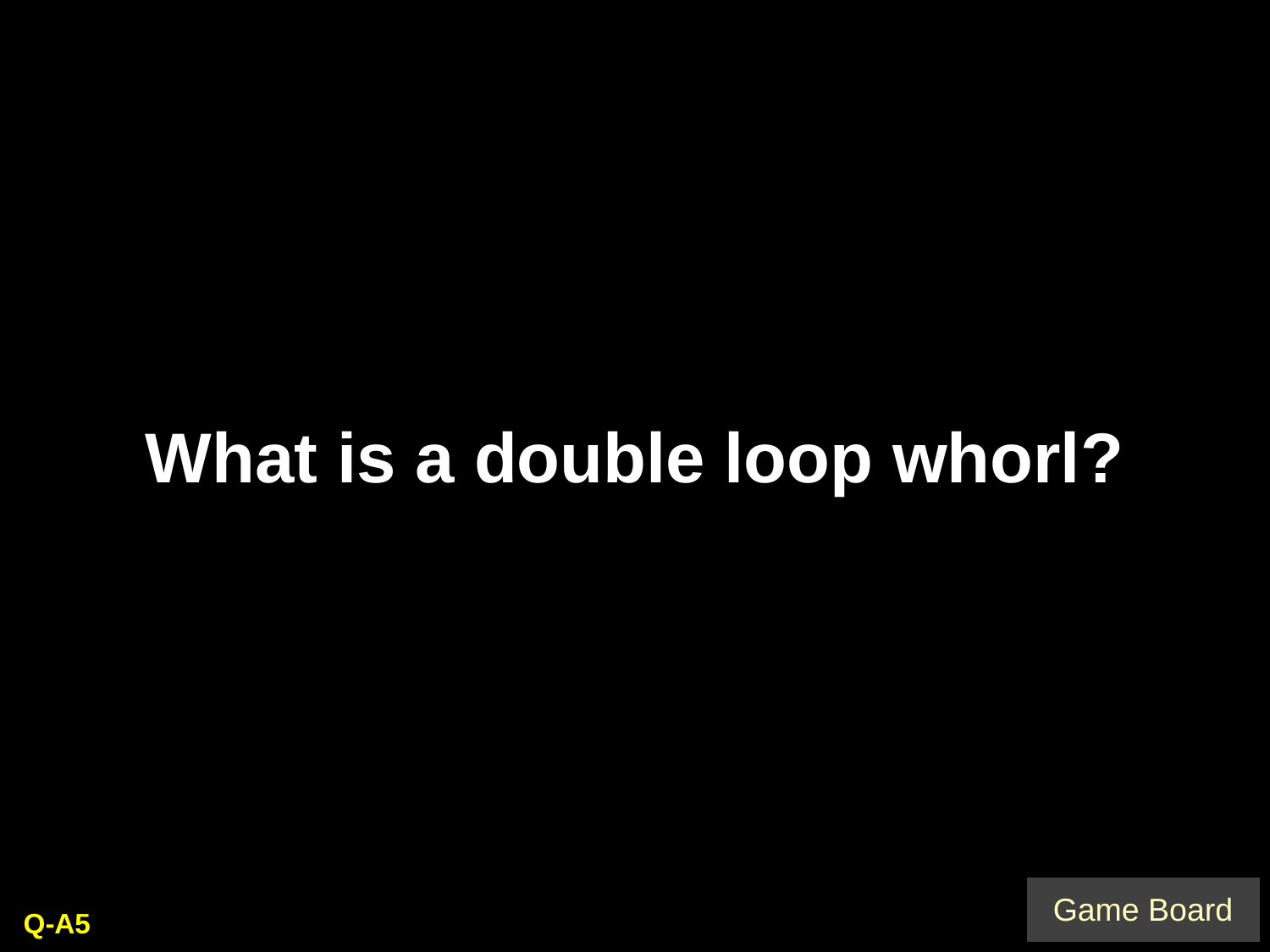

# What is a double loop whorl?
Q-A5